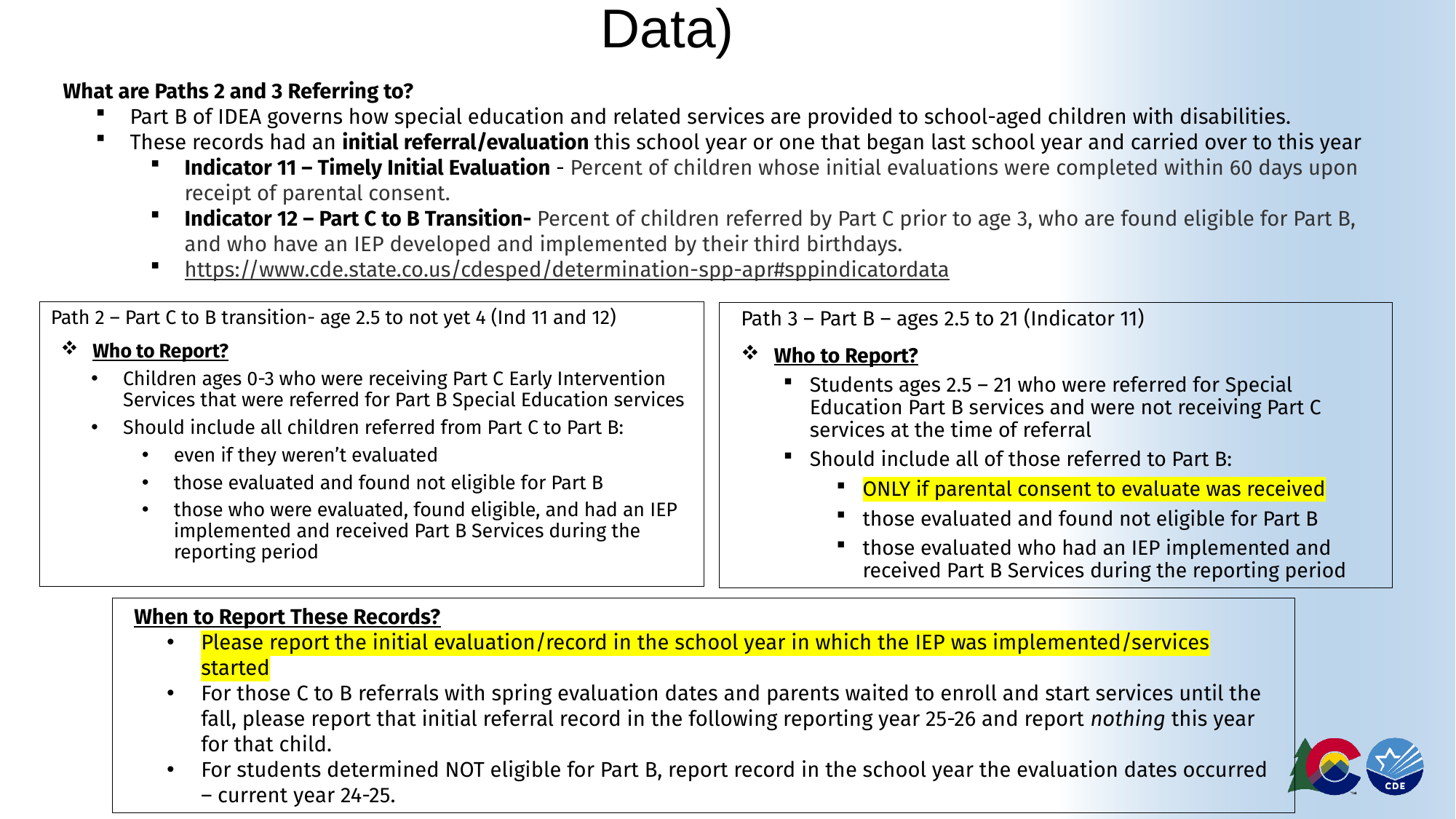

# Summary of Path 2 and Path 3 (Indicator 11 and 12 Data)
What are Paths 2 and 3 Referring to?
Part B of IDEA governs how special education and related services are provided to school-aged children with disabilities.
These records had an initial referral/evaluation this school year or one that began last school year and carried over to this year
Indicator 11 – Timely Initial Evaluation - Percent of children whose initial evaluations were completed within 60 days upon receipt of parental consent.
Indicator 12 – Part C to B Transition- Percent of children referred by Part C prior to age 3, who are found eligible for Part B, and who have an IEP developed and implemented by their third birthdays.
https://www.cde.state.co.us/cdesped/determination-spp-apr#sppindicatordata
Path 2 – Part C to B transition- age 2.5 to not yet 4 (Ind 11 and 12)
Who to Report?
Children ages 0-3 who were receiving Part C Early Intervention Services that were referred for Part B Special Education services
Should include all children referred from Part C to Part B:
even if they weren’t evaluated
those evaluated and found not eligible for Part B
those who were evaluated, found eligible, and had an IEP implemented and received Part B Services during the reporting period

Path 3 – Part B – ages 2.5 to 21 (Indicator 11)
Who to Report?
Students ages 2.5 – 21 who were referred for Special Education Part B services and were not receiving Part C services at the time of referral
Should include all of those referred to Part B:
ONLY if parental consent to evaluate was received
those evaluated and found not eligible for Part B
those evaluated who had an IEP implemented and received Part B Services during the reporting period

When to Report These Records?
Please report the initial evaluation/record in the school year in which the IEP was implemented/services started
For those C to B referrals with spring evaluation dates and parents waited to enroll and start services until the fall, please report that initial referral record in the following reporting year 25-26 and report nothing this year for that child.
For students determined NOT eligible for Part B, report record in the school year the evaluation dates occurred – current year 24-25.